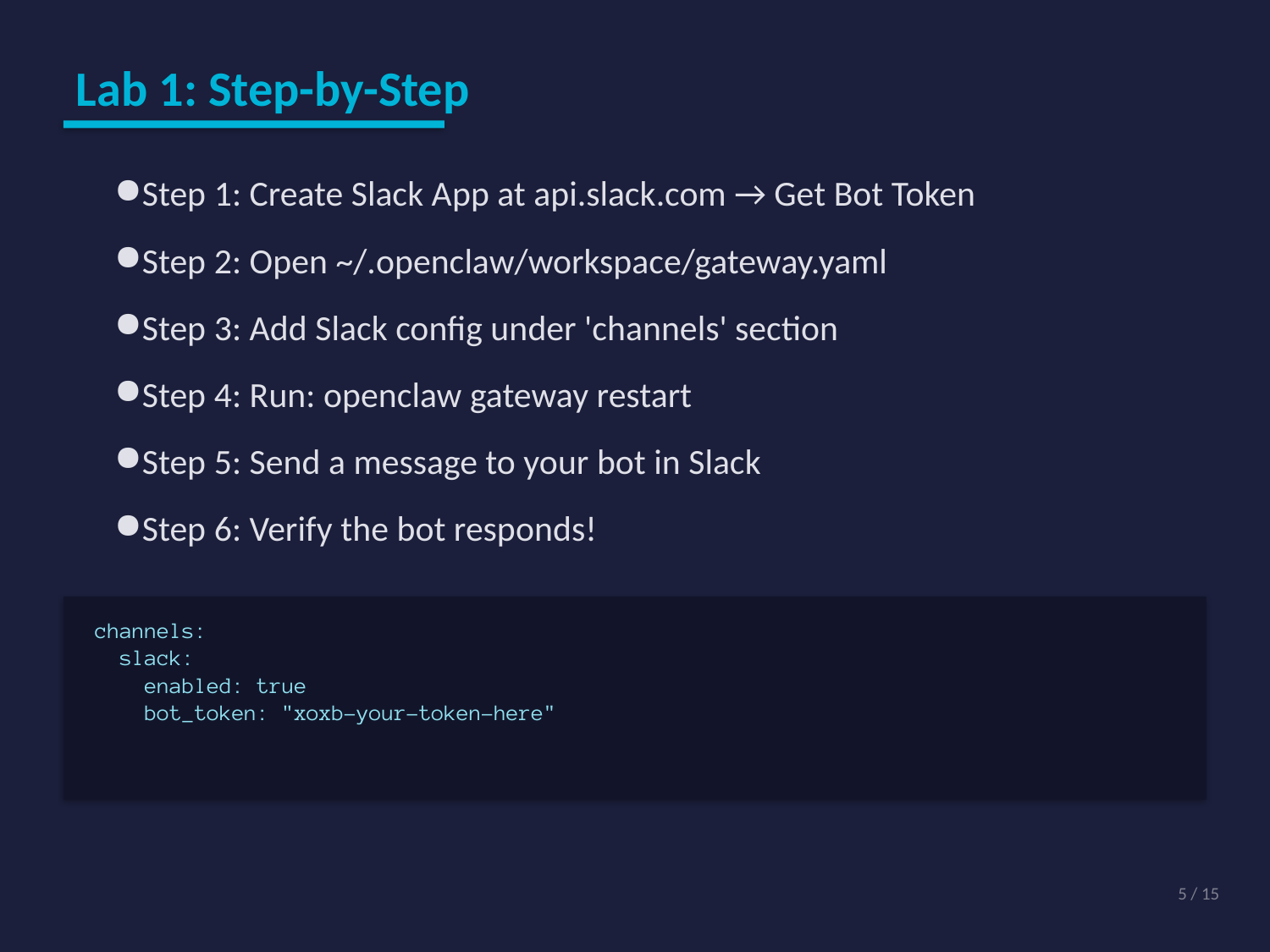

Lab 1: Step-by-Step

Step 1: Create Slack App at api.slack.com → Get Bot Token
Step 2: Open ~/.openclaw/workspace/gateway.yaml
Step 3: Add Slack config under 'channels' section
Step 4: Run: openclaw gateway restart
Step 5: Send a message to your bot in Slack
Step 6: Verify the bot responds!

channels:
  slack:
    enabled: true
    bot_token: "xoxb-your-token-here"
5 / 15